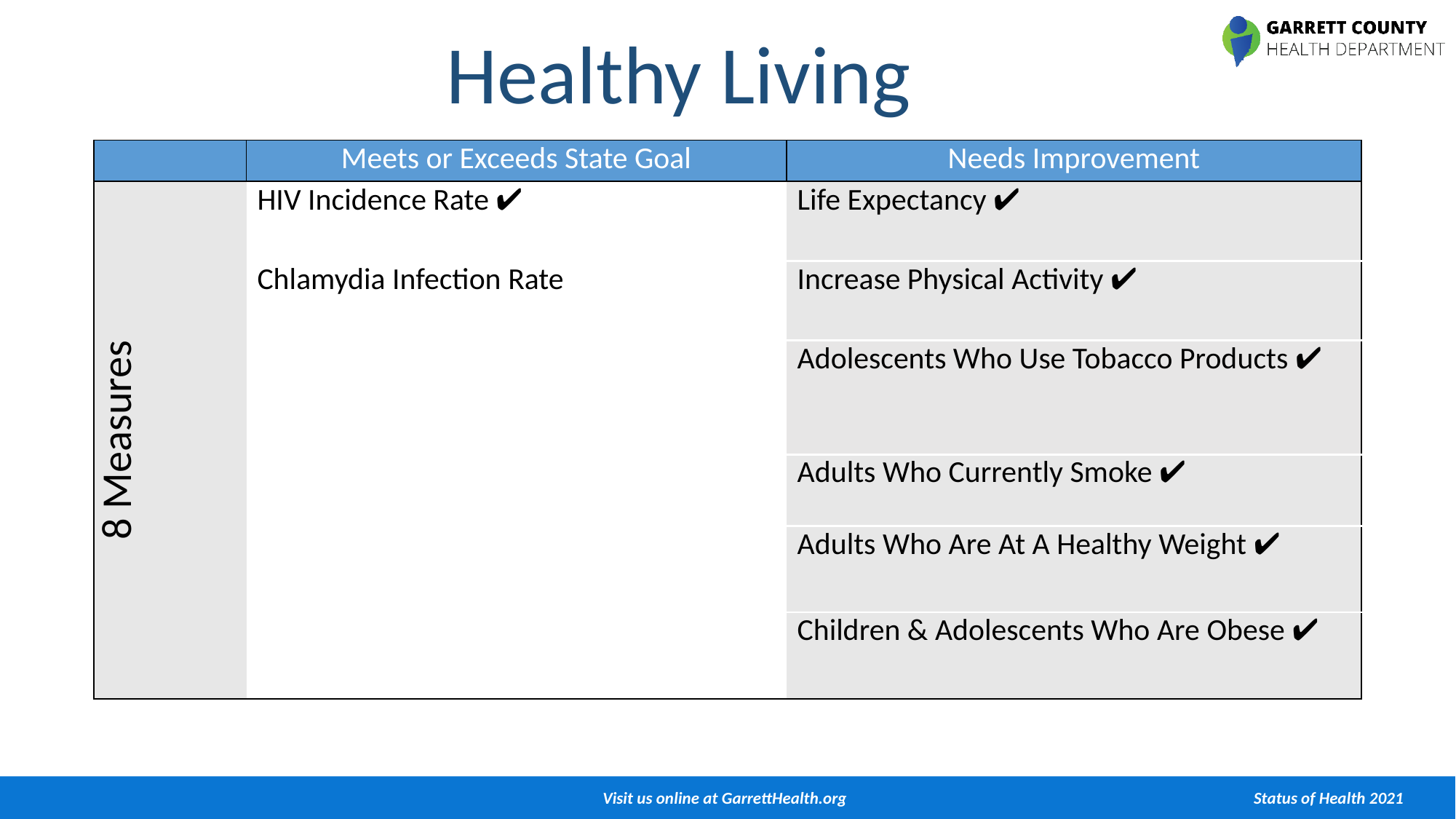

# Healthy Living
|  | Meets or Exceeds State Goal | Needs Improvement |
| --- | --- | --- |
| 8 Measures | HIV Incidence Rate ✔️ | Life Expectancy ✔️ |
|  | Chlamydia Infection Rate | Increase Physical Activity ✔️ |
|  |  | Adolescents Who Use Tobacco Products ✔️ |
|  |  | Adults Who Currently Smoke ✔️ |
|  |  | Adults Who Are At A Healthy Weight ✔️ |
|  |  | Children & Adolescents Who Are Obese ✔️ |